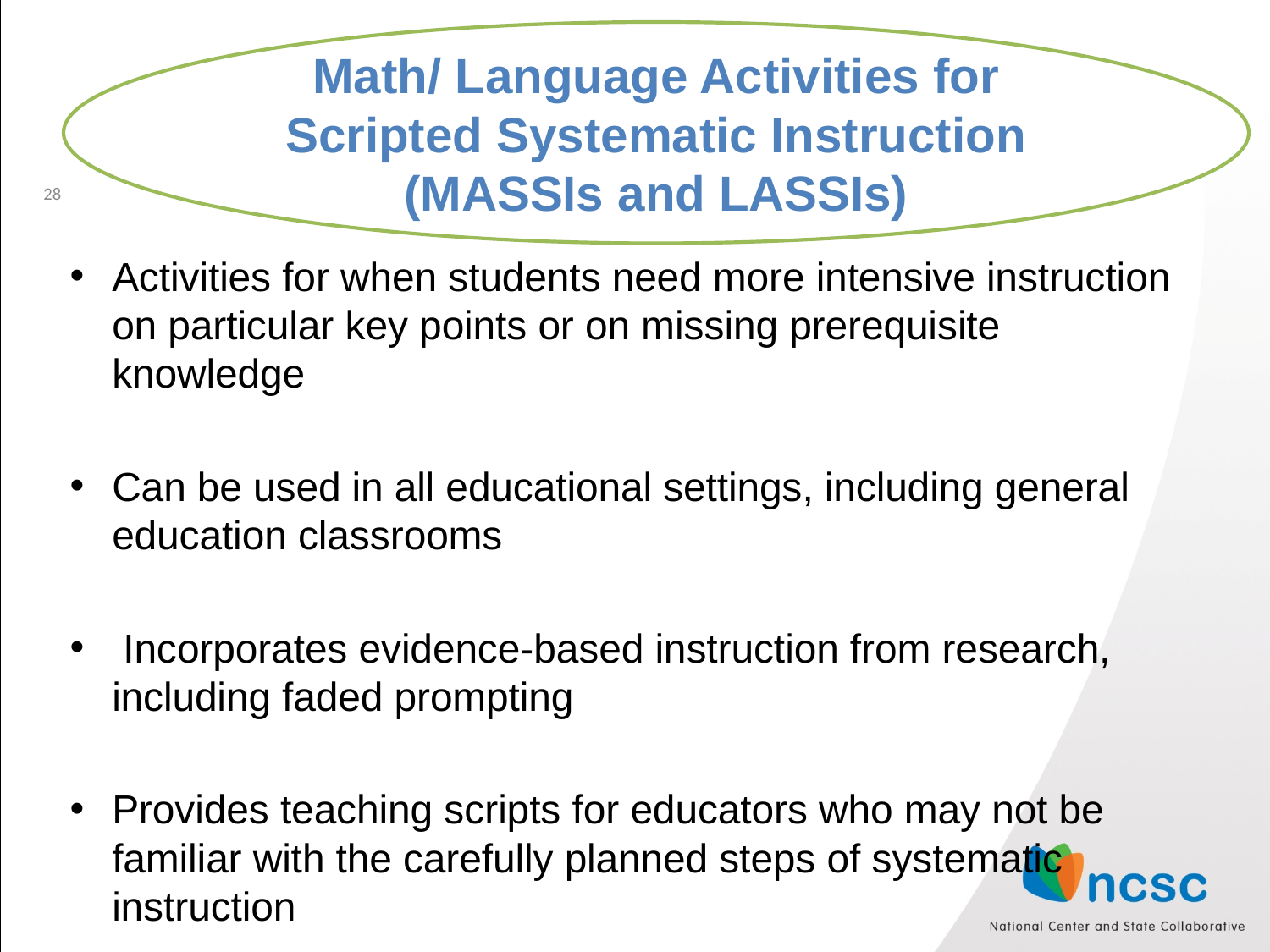

Math/ Language Activities for Scripted Systematic Instruction (MASSIs and LASSIs)
28
Activities for when students need more intensive instruction on particular key points or on missing prerequisite knowledge

Can be used in all educational settings, including general education classrooms

 Incorporates evidence-based instruction from research, including faded prompting

Provides teaching scripts for educators who may not be familiar with the carefully planned steps of systematic instruction